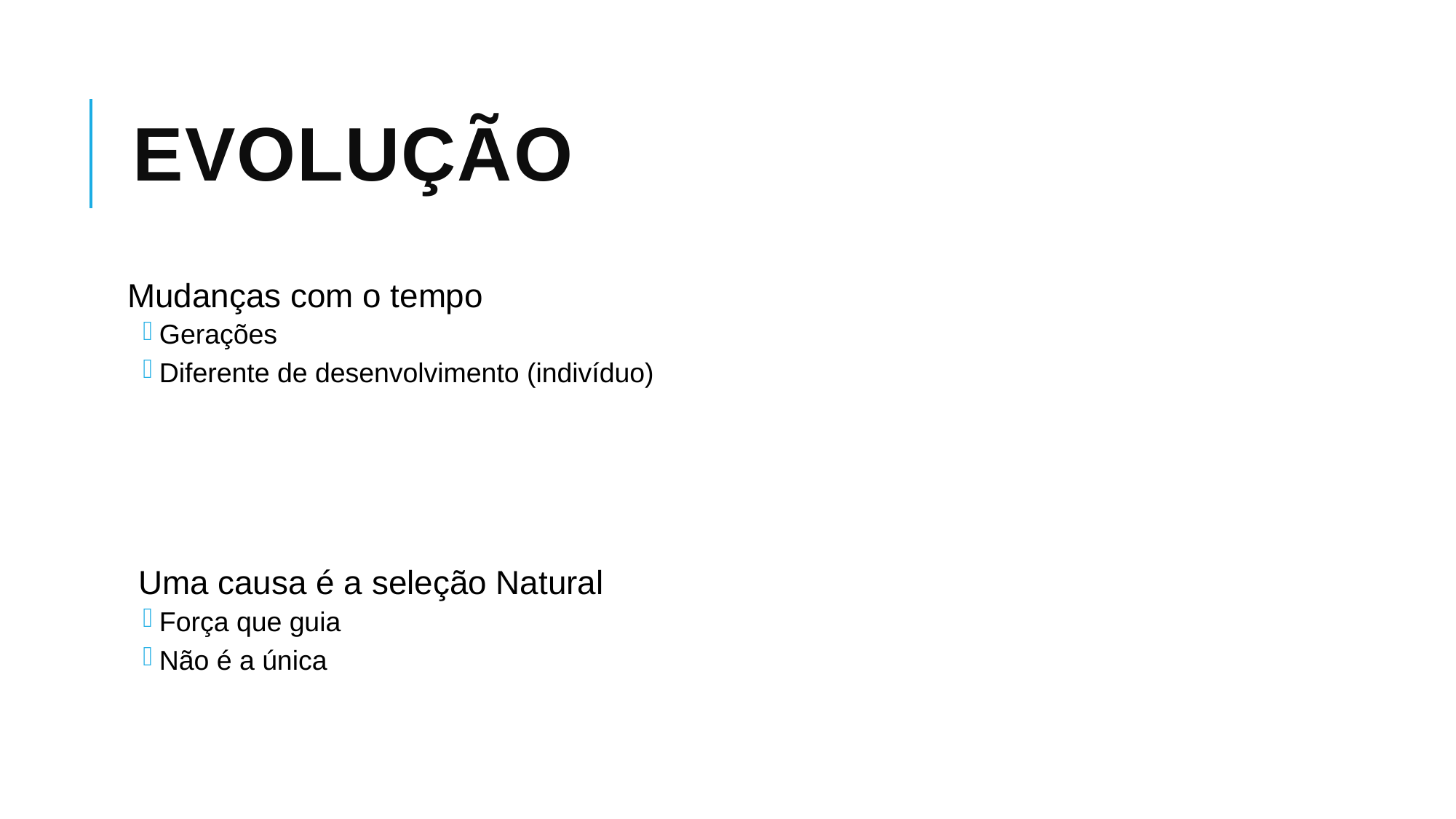

# Evolução
Mudanças com o tempo
Gerações
Diferente de desenvolvimento (indivíduo)

Uma causa é a seleção Natural
Força que guia
Não é a única